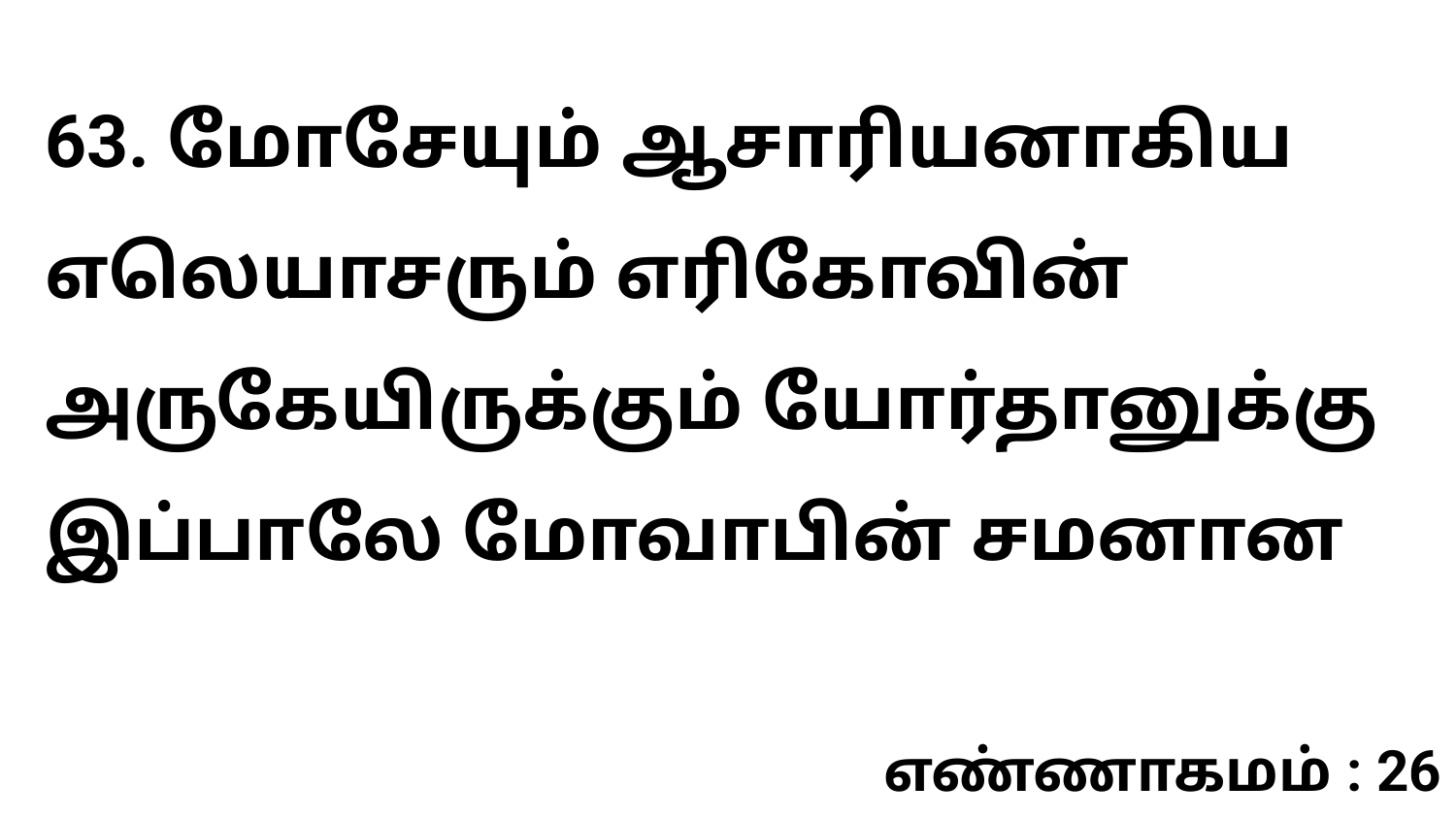

63. மோசேயும் ஆசாரியனாகிய எலெயாசரும் எரிகோவின் அருகேயிருக்கும் யோர்தானுக்கு இப்பாலே மோவாபின் சமனான
எண்ணாகமம் : 26